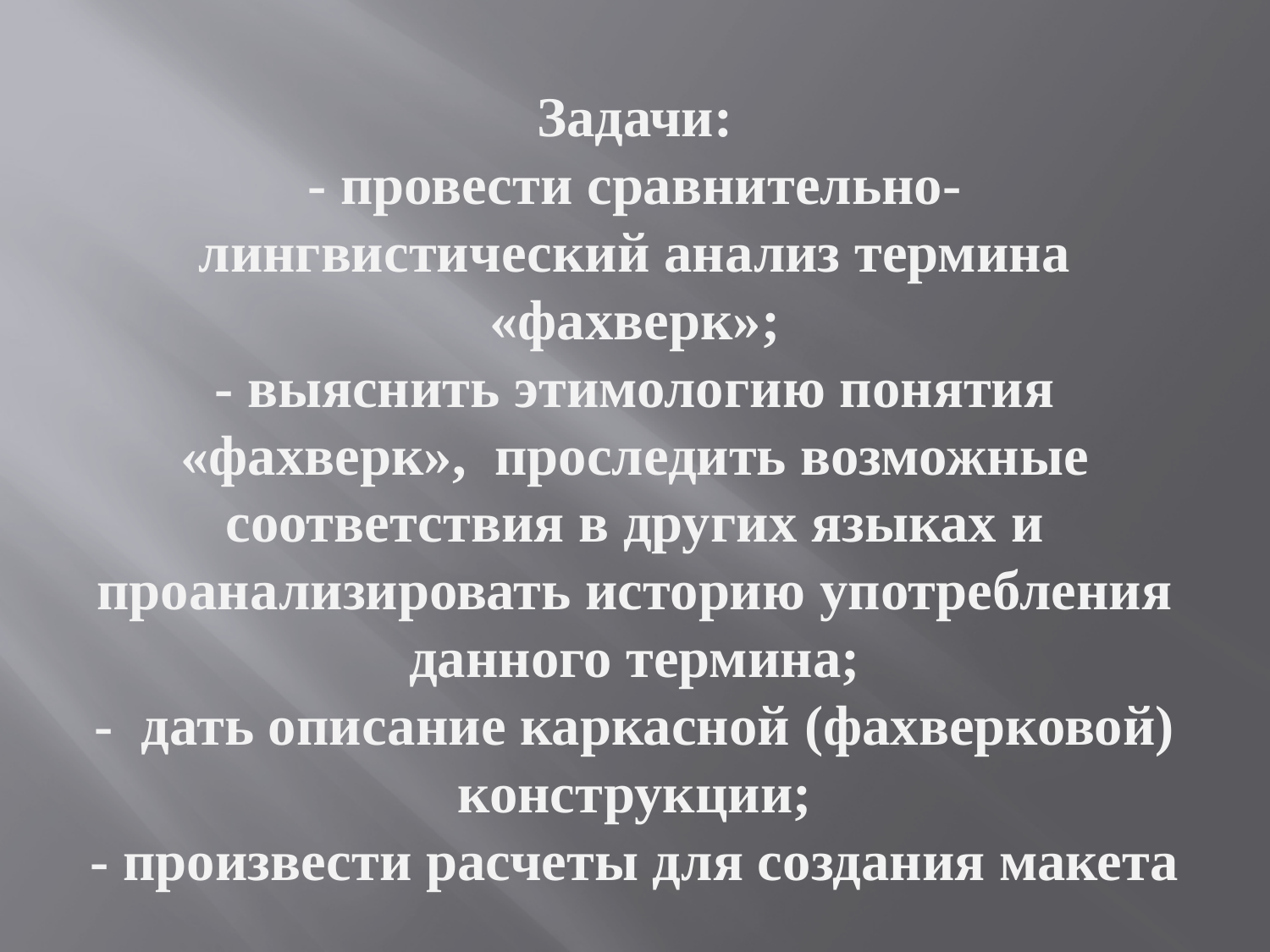

# Задачи: - провести сравнительно-лингвистический анализ термина «фахверк»; - выяснить этимологию понятия «фахверк»,  проследить возможные соответствия в других языках и проанализировать историю употребления данного термина; -  дать описание каркасной (фахверковой) конструкции; - произвести расчеты для создания макета